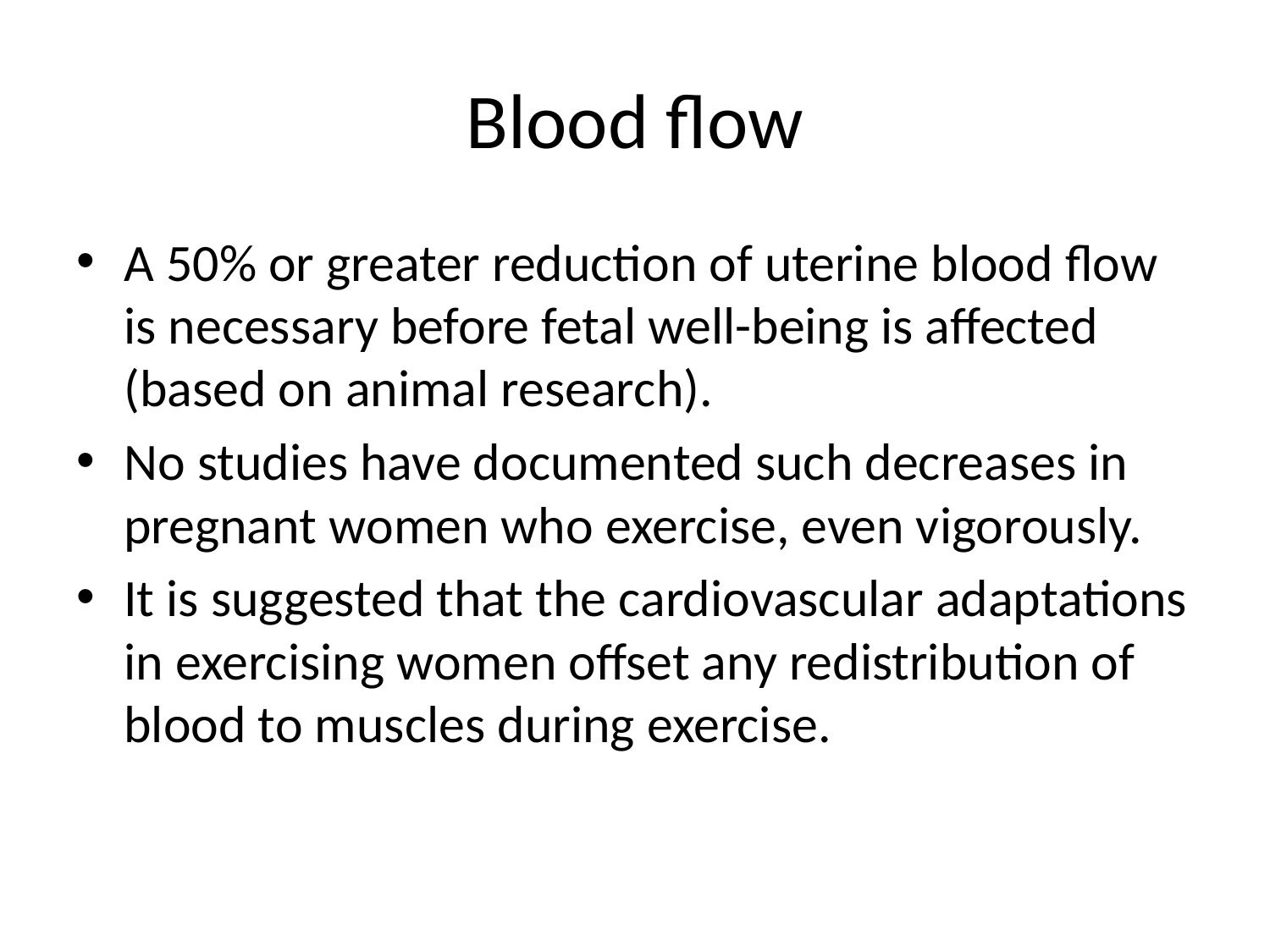

# Blood flow
A 50% or greater reduction of uterine blood flow is necessary before fetal well-being is affected (based on animal research).
No studies have documented such decreases in pregnant women who exercise, even vigorously.
It is suggested that the cardiovascular adaptations in exercising women offset any redistribution of blood to muscles during exercise.